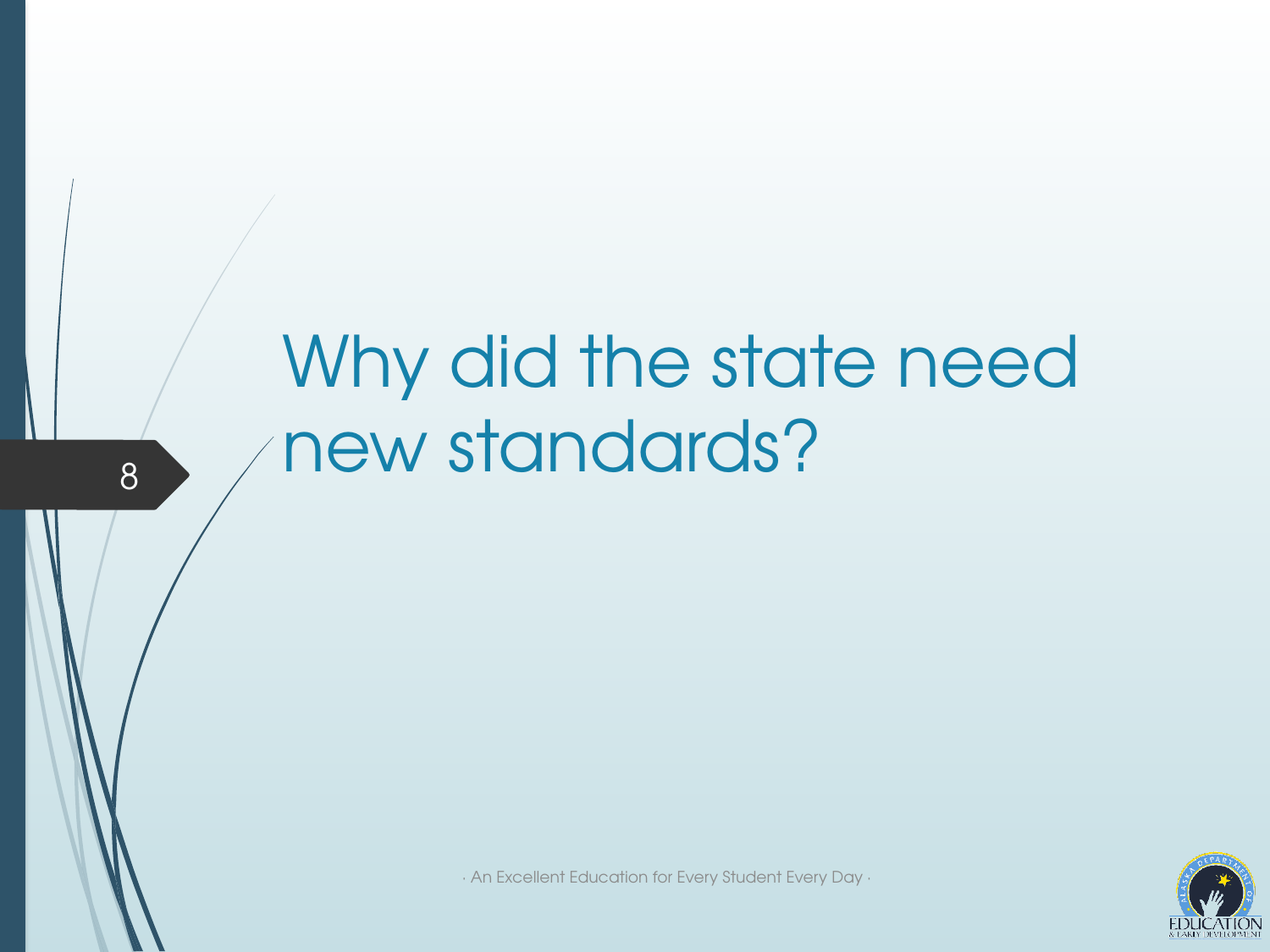

# Why did the state need new standards?
8

· An Excellent Education for Every Student Every Day ·